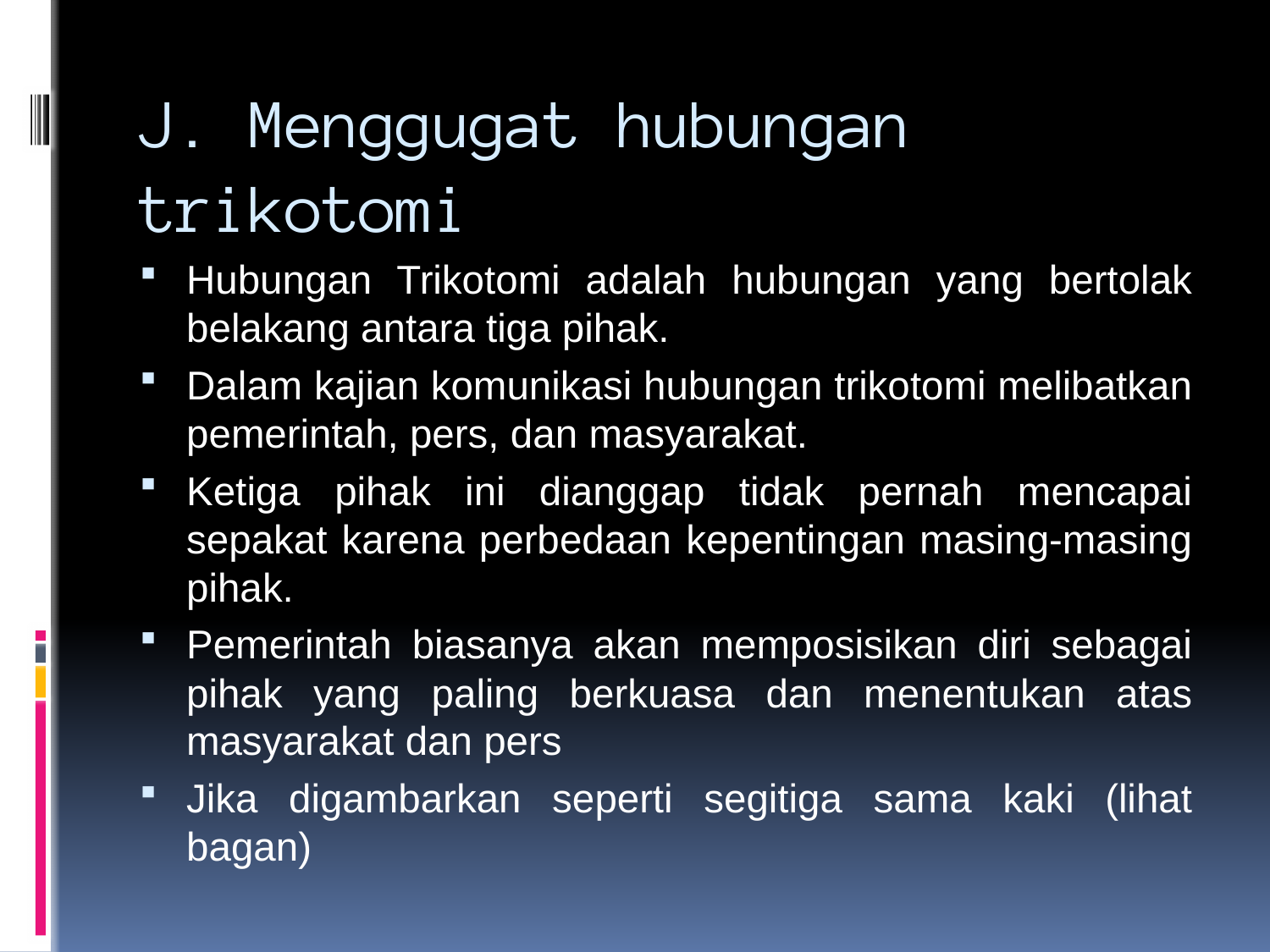

# J. Menggugat hubungan trikotomi
Hubungan Trikotomi adalah hubungan yang bertolak belakang antara tiga pihak.
Dalam kajian komunikasi hubungan trikotomi melibatkan pemerintah, pers, dan masyarakat.
Ketiga pihak ini dianggap tidak pernah mencapai sepakat karena perbedaan kepentingan masing-masing pihak.
Pemerintah biasanya akan memposisikan diri sebagai pihak yang paling berkuasa dan menentukan atas masyarakat dan pers
Jika digambarkan seperti segitiga sama kaki (lihat bagan)